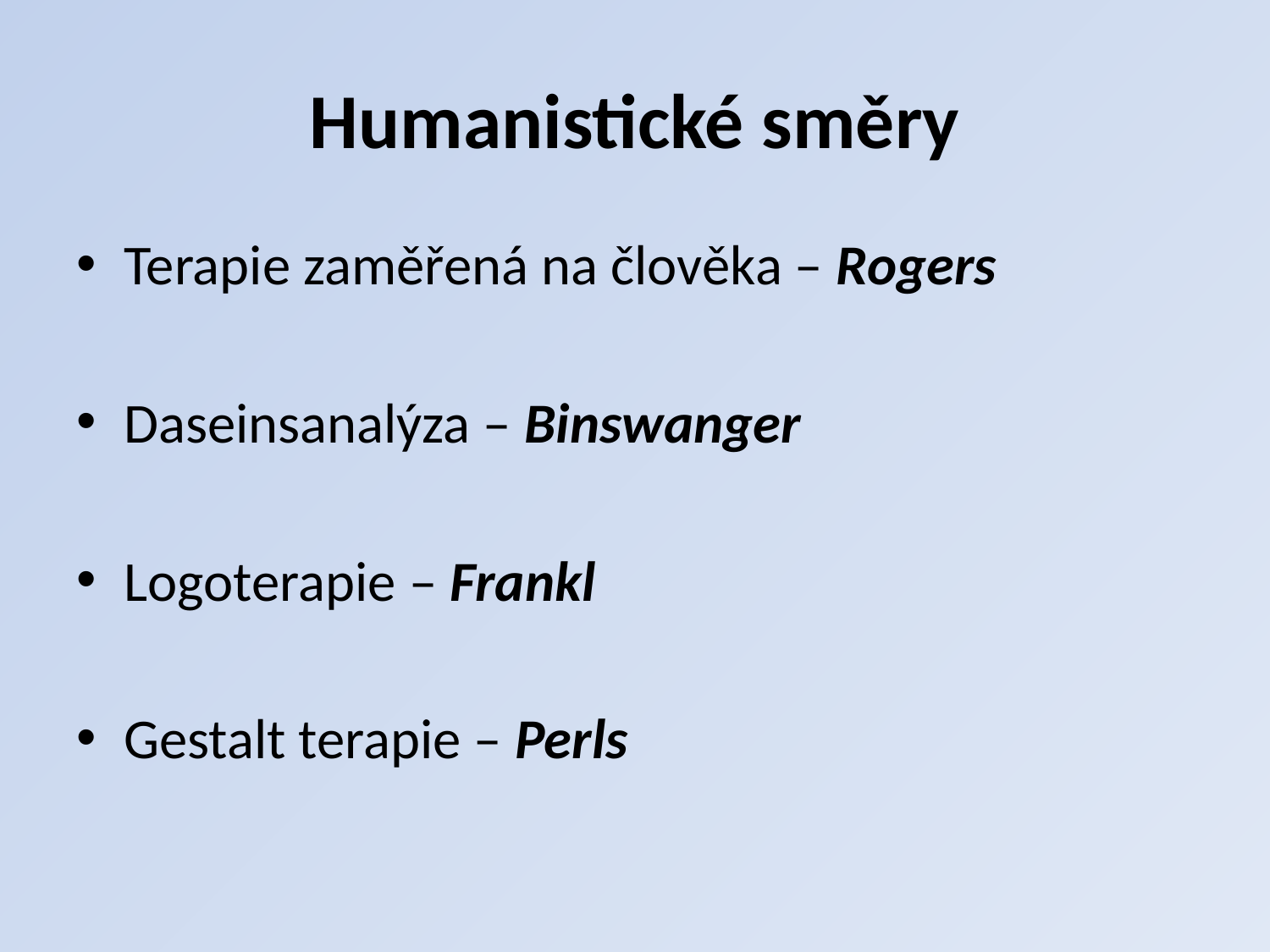

# Humanistické směry
Terapie zaměřená na člověka – Rogers

Daseinsanalýza – Binswanger

Logoterapie – Frankl

Gestalt terapie – Perls